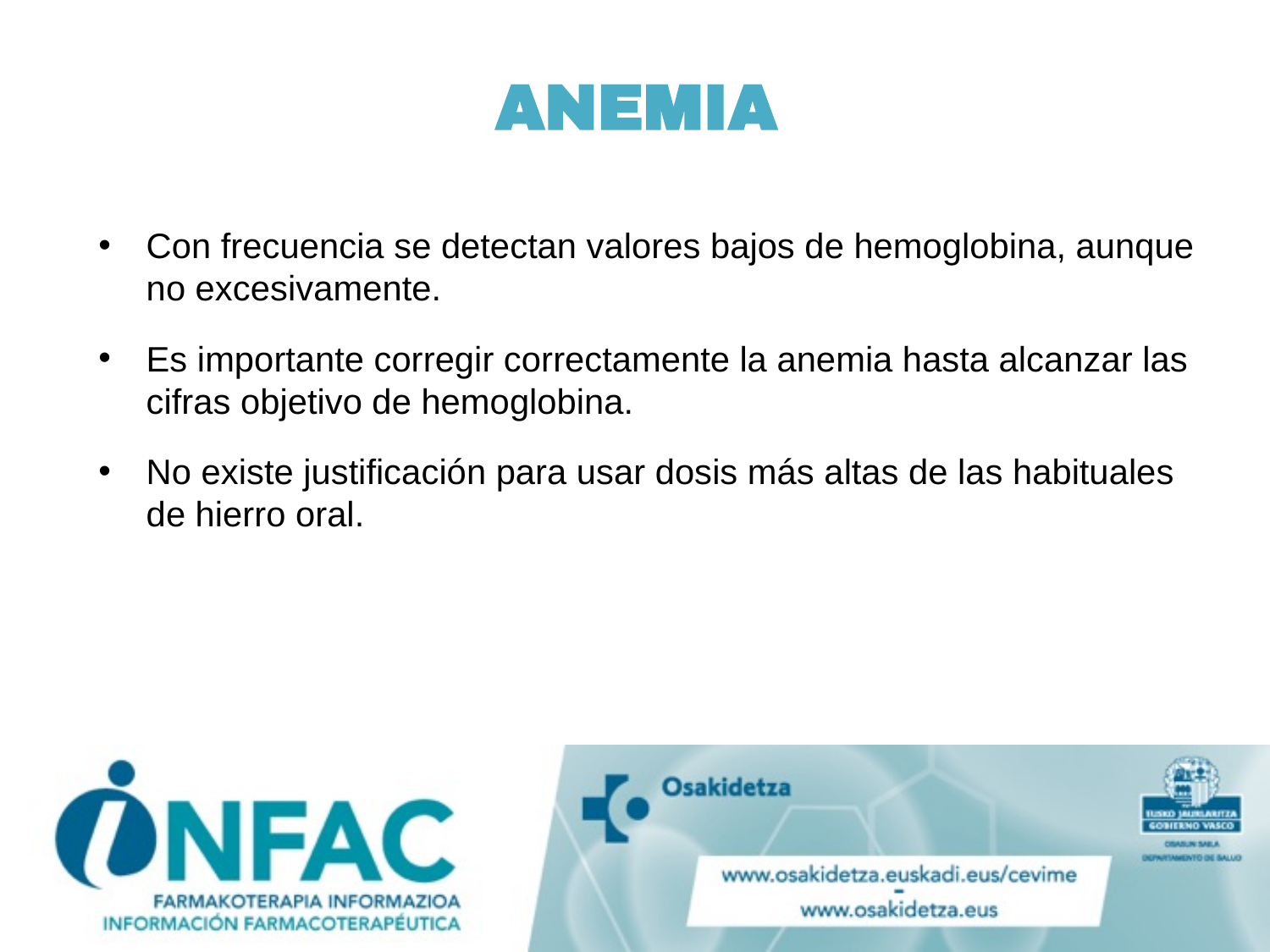

# ANEMIA
Con frecuencia se detectan valores bajos de hemoglobina, aunque no excesivamente.
Es importante corregir correctamente la anemia hasta alcanzar las cifras objetivo de hemoglobina.
No existe justificación para usar dosis más altas de las habituales de hierro oral.